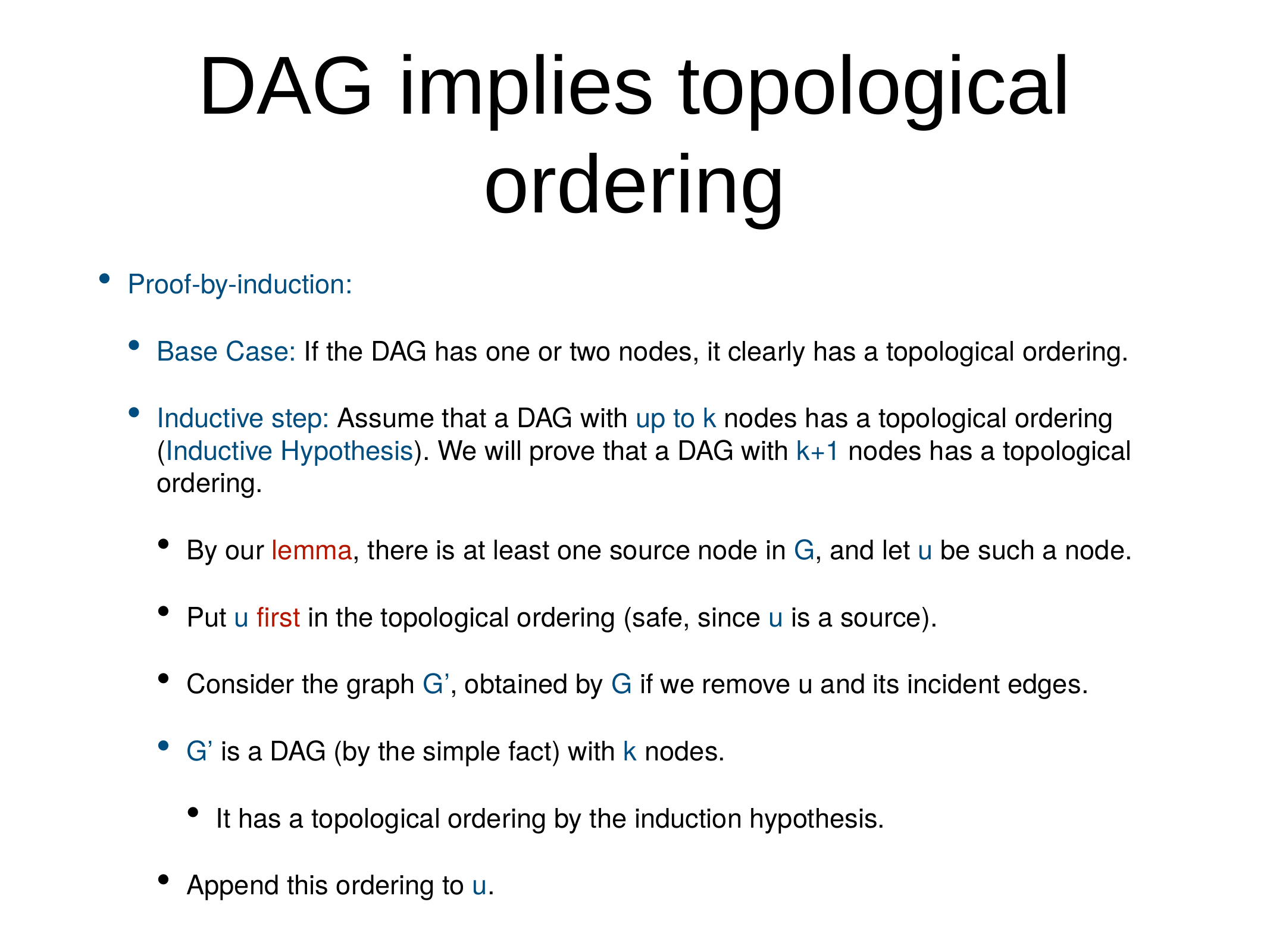

# DAG implies topological ordering
Proof-by-induction:
Base Case: If the DAG has one or two nodes, it clearly has a topological ordering.
Inductive step: Assume that a DAG with up to k nodes has a topological ordering (Inductive Hypothesis). We will prove that a DAG with k+1 nodes has a topological ordering.
By our lemma, there is at least one source node in G, and let u be such a node.
Put u first in the topological ordering (safe, since u is a source).
Consider the graph G’, obtained by G if we remove u and its incident edges.
G’ is a DAG (by the simple fact) with k nodes.
It has a topological ordering by the induction hypothesis.
Append this ordering to u.